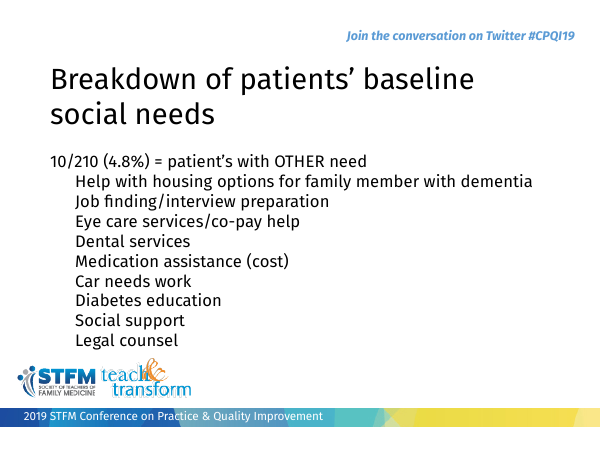

Breakdown of patients’ baseline social needs

10/210 (4.8%) = patient’s with OTHER need
Help with housing options for family member with dementia
Job finding/interview preparation
Eye care services/co-pay help
Dental services
Medication assistance (cost)
Car needs work
Diabetes education
Social support
Legal counsel